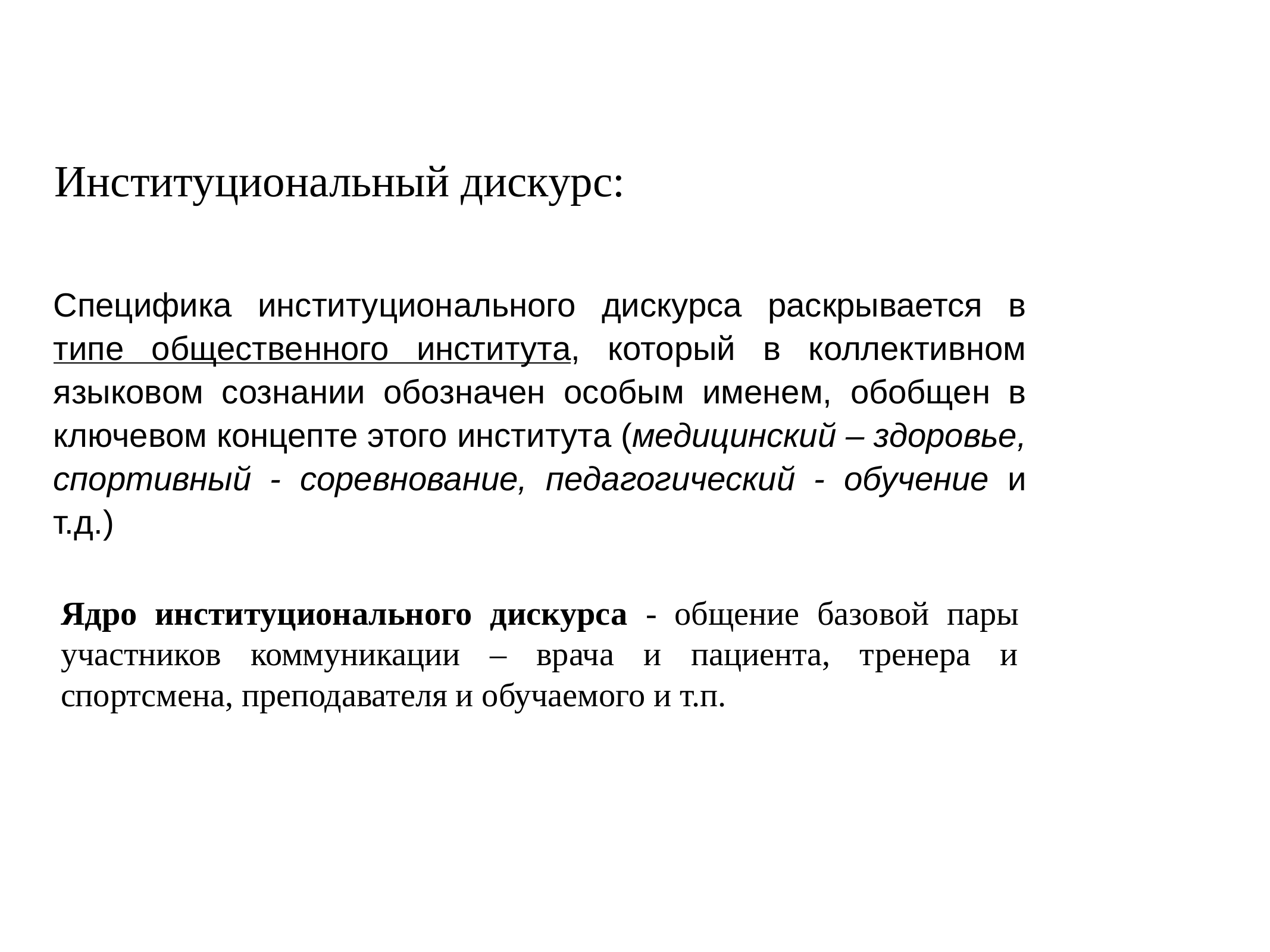

# Институциональный дискурс:
Специфика институционального дискурса раскрывается в типе общественного института, который в коллективном языковом сознании обозначен особым именем, обобщен в ключевом концепте этого института (медицинский – здоровье, спортивный - соревнование, педагогический - обучение и т.д.)
Ядро институционального дискурса - общение базовой пары участников коммуникации – врача и пациента, тренера и спортсмена, преподавателя и обучаемого и т.п.